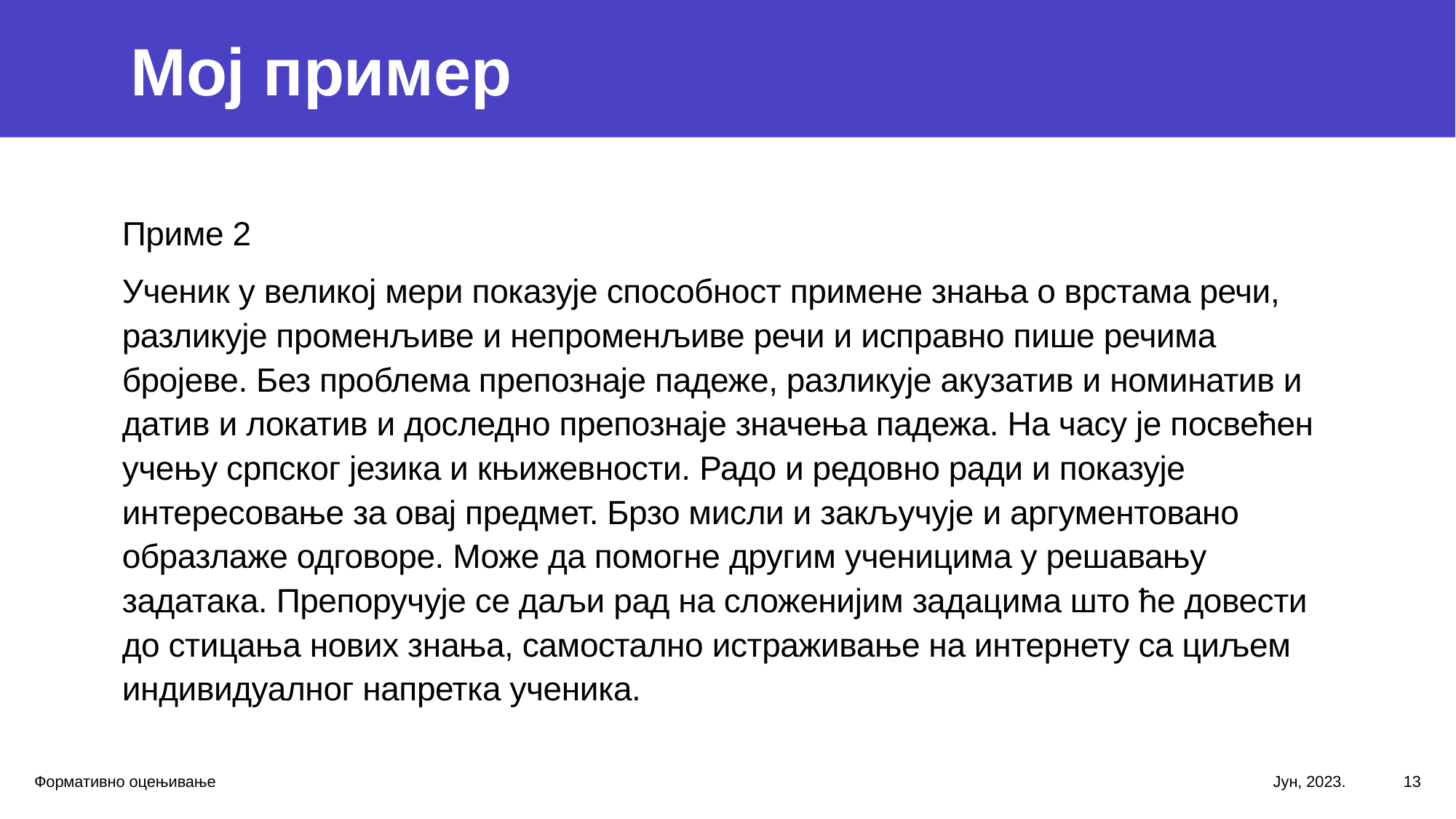

# Мој пример
Приме 2
Ученик у великој мери показује способност примене знања о врстама речи, разликује променљиве и непроменљиве речи и исправно пише речима бројеве. Без проблема препознаје падеже, разликује акузатив и номинатив и датив и локатив и доследно препознаје значења падежа. На часу је посвећен учењу српског језика и књижевности. Радо и редовно ради и показује интересовање за овај предмет. Брзо мисли и закључује и аргументовано образлаже одговоре. Може да помогне другим ученицима у решавању задатака. Препоручује се даљи рад на сложенијим задацима што ће довести до стицања нових знања, самостално истраживање на интернету са циљем индивидуалног напретка ученика.
Формативно оцењивање
Јун, 2023.
13